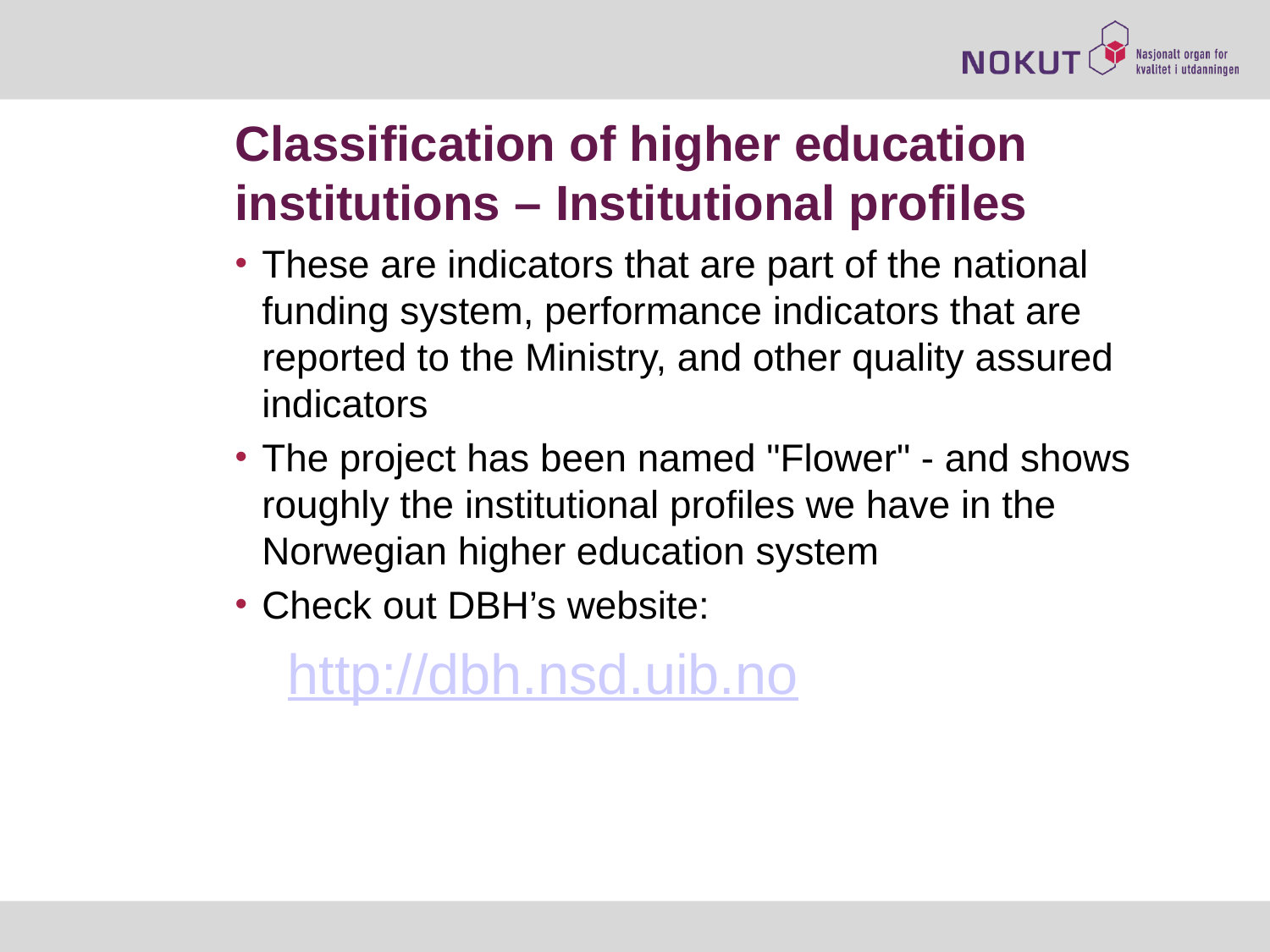

# Classification of higher education institutions – Institutional profiles
These are indicators that are part of the national funding system, performance indicators that are reported to the Ministry, and other quality assured indicators
The project has been named "Flower" - and shows roughly the institutional profiles we have in the Norwegian higher education system
Check out DBH’s website:
http://dbh.nsd.uib.no